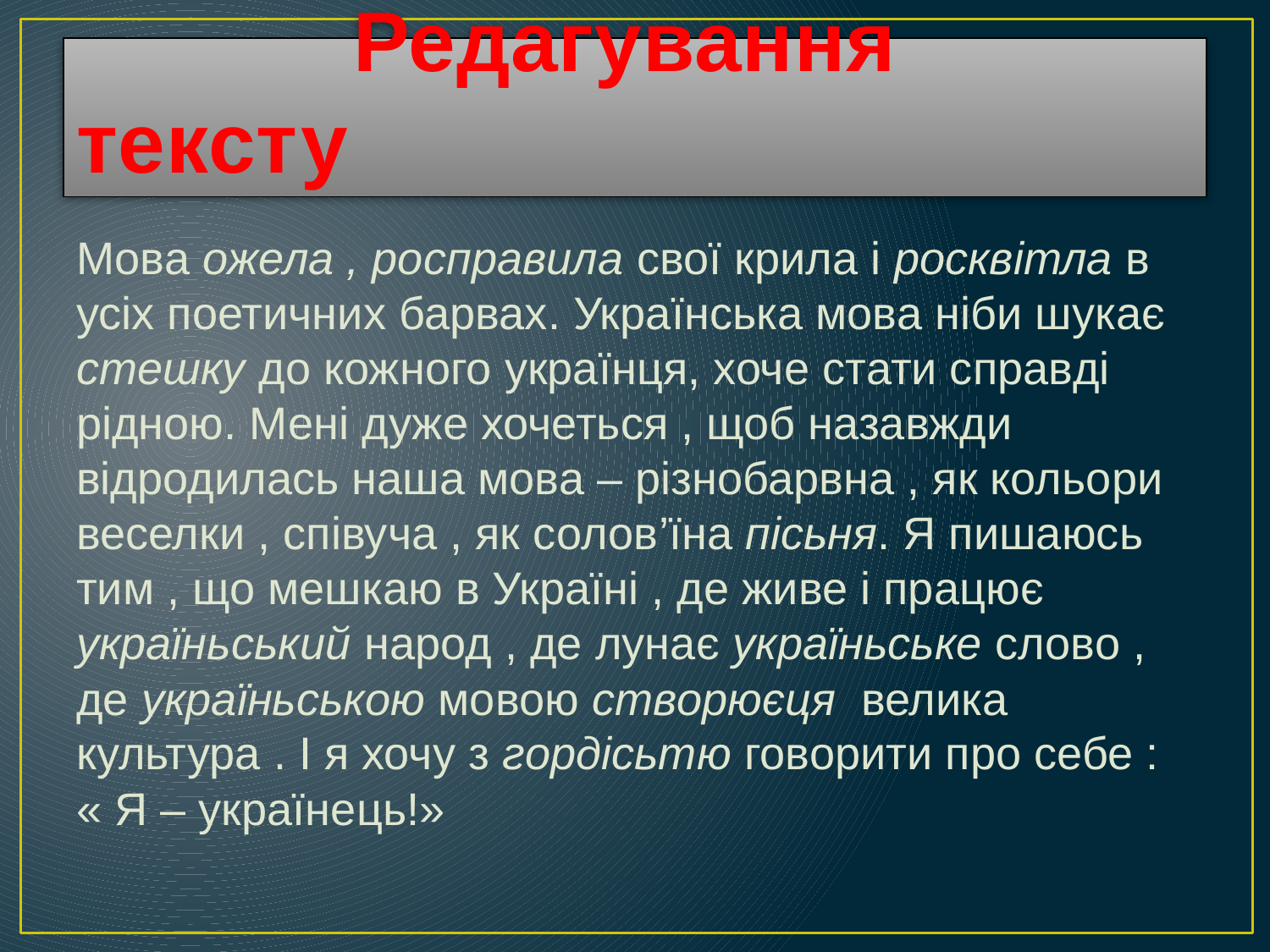

# Редагування тексту
Мова ожела , росправила свої крила і росквітла в усіх поетичних барвах. Українська мова ніби шукає стешку до кожного українця, хоче стати справді рідною. Мені дуже хочеться , щоб назавжди відродилась наша мова – різнобарвна , як кольори веселки , співуча , як солов’їна пісьня. Я пишаюсь тим , що мешкаю в Україні , де живе і працює україньський народ , де лунає україньське слово , де україньською мовою створюєця  велика культура . І я хочу з гордісьтю говорити про себе : « Я – українець!»